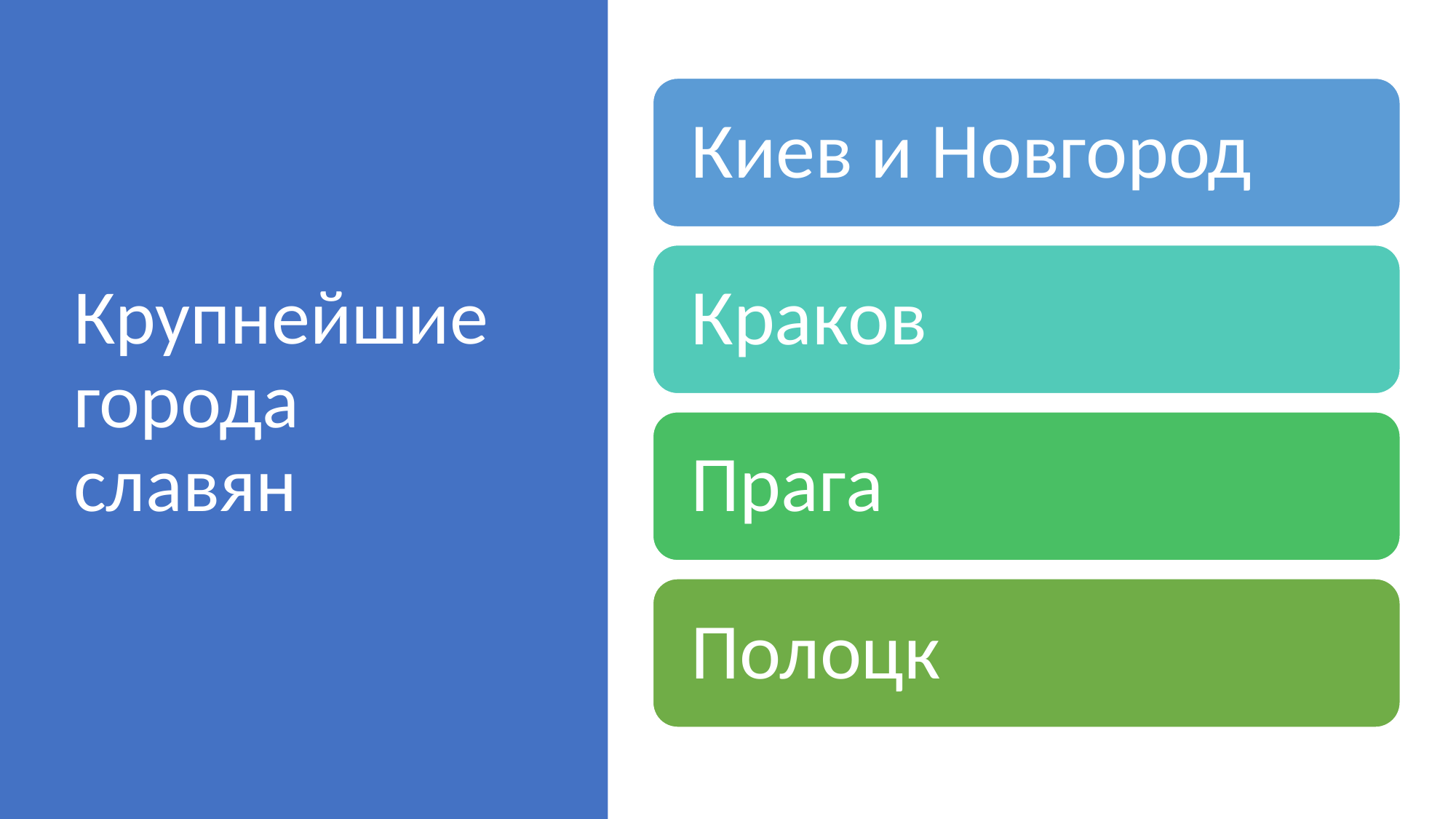

# Крупнейшие города славян
Киев и Новгород
Краков
Прага
Полоцк